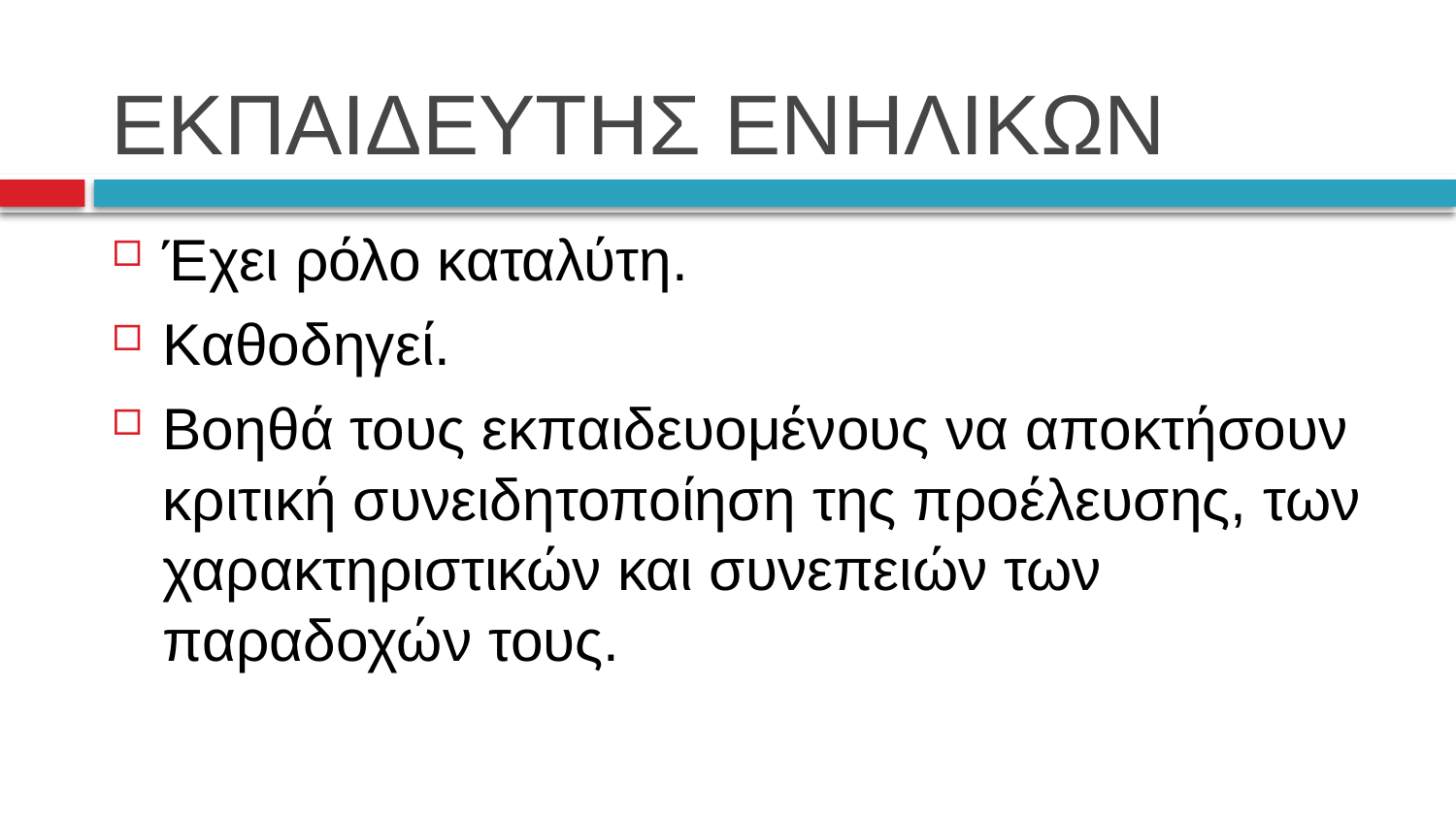

# ΕΚΠΑΙΔΕΥΤΗΣ ΕΝΗΛΙΚΩΝ
Έχει ρόλο καταλύτη.
Καθοδηγεί.
Βοηθά τους εκπαιδευομένους να αποκτήσουν κριτική συνειδητοποίηση της προέλευσης, των χαρακτηριστικών και συνεπειών των παραδοχών τους.